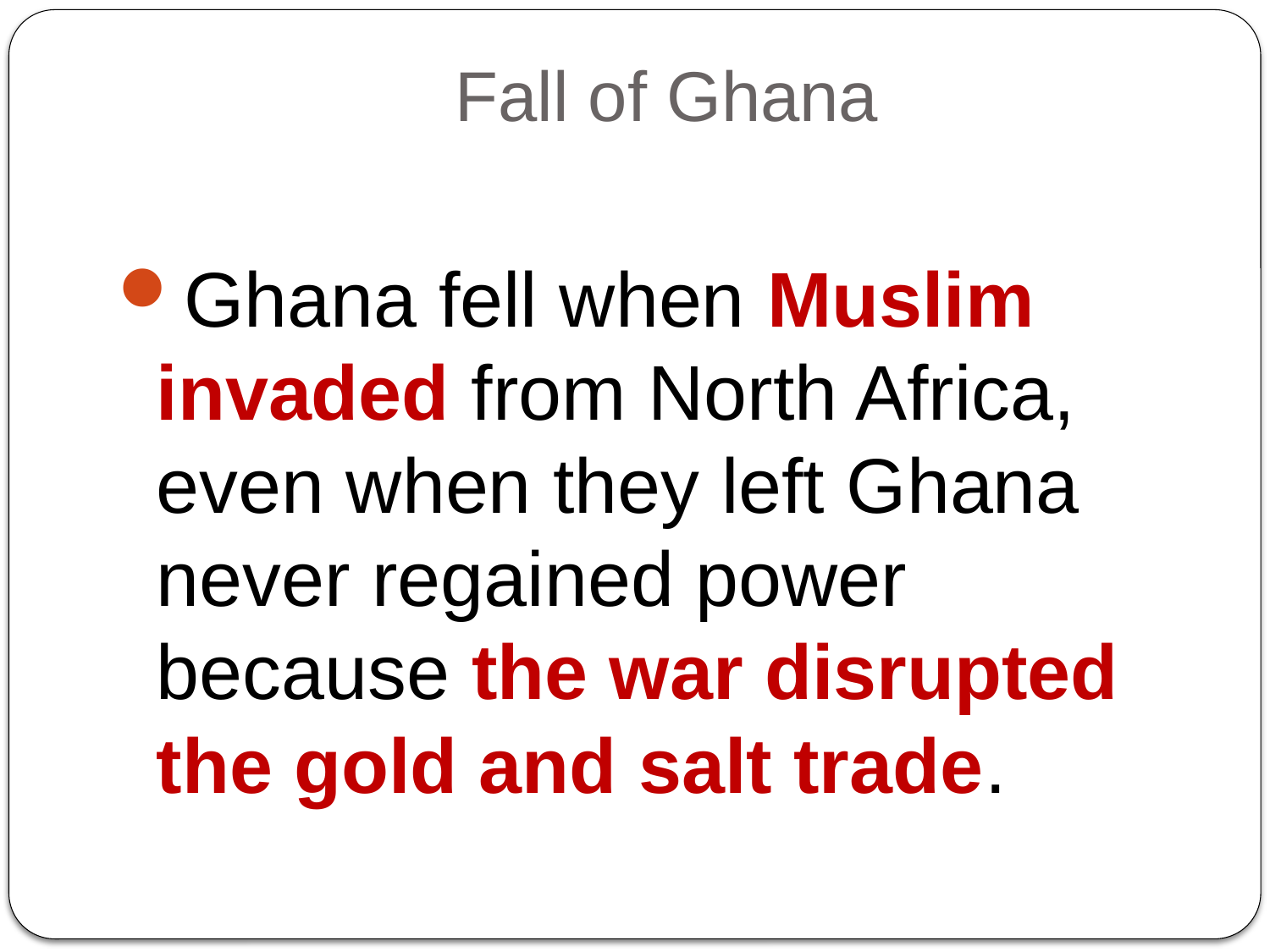

# Fall of Ghana
Ghana fell when Muslim invaded from North Africa, even when they left Ghana never regained power because the war disrupted the gold and salt trade.